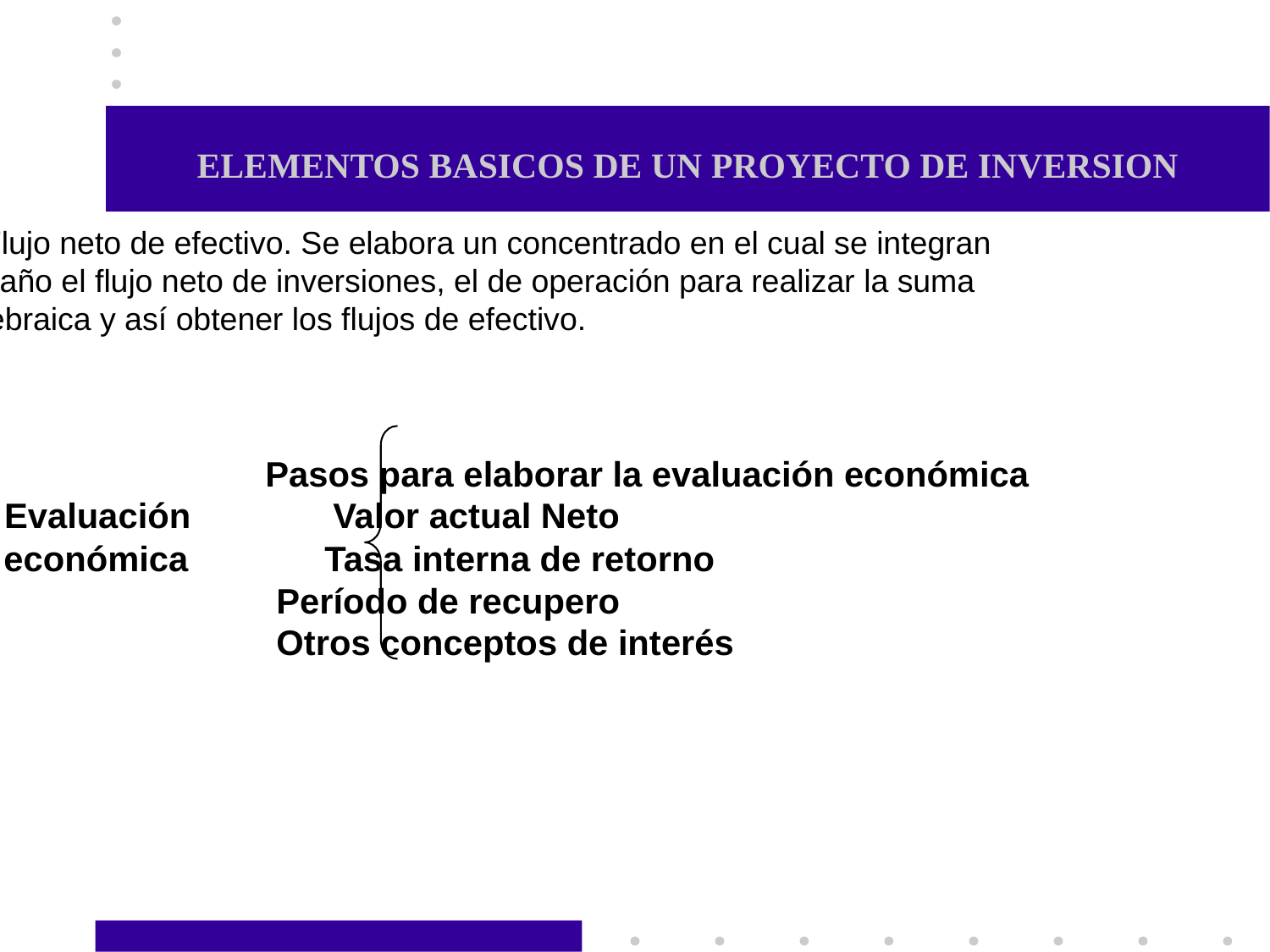

# ELEMENTOS BASICOS DE UN PROYECTO DE INVERSION
e) Flujo neto de efectivo. Se elabora un concentrado en el cual se integran
por año el flujo neto de inversiones, el de operación para realizar la suma
algebraica y así obtener los flujos de efectivo.

                                    Pasos para elaborar la evaluación económica
  8- Evaluación                Valor actual Neto
      económica              Tasa interna de retorno
                                  Período de recupero
                                  Otros conceptos de interés